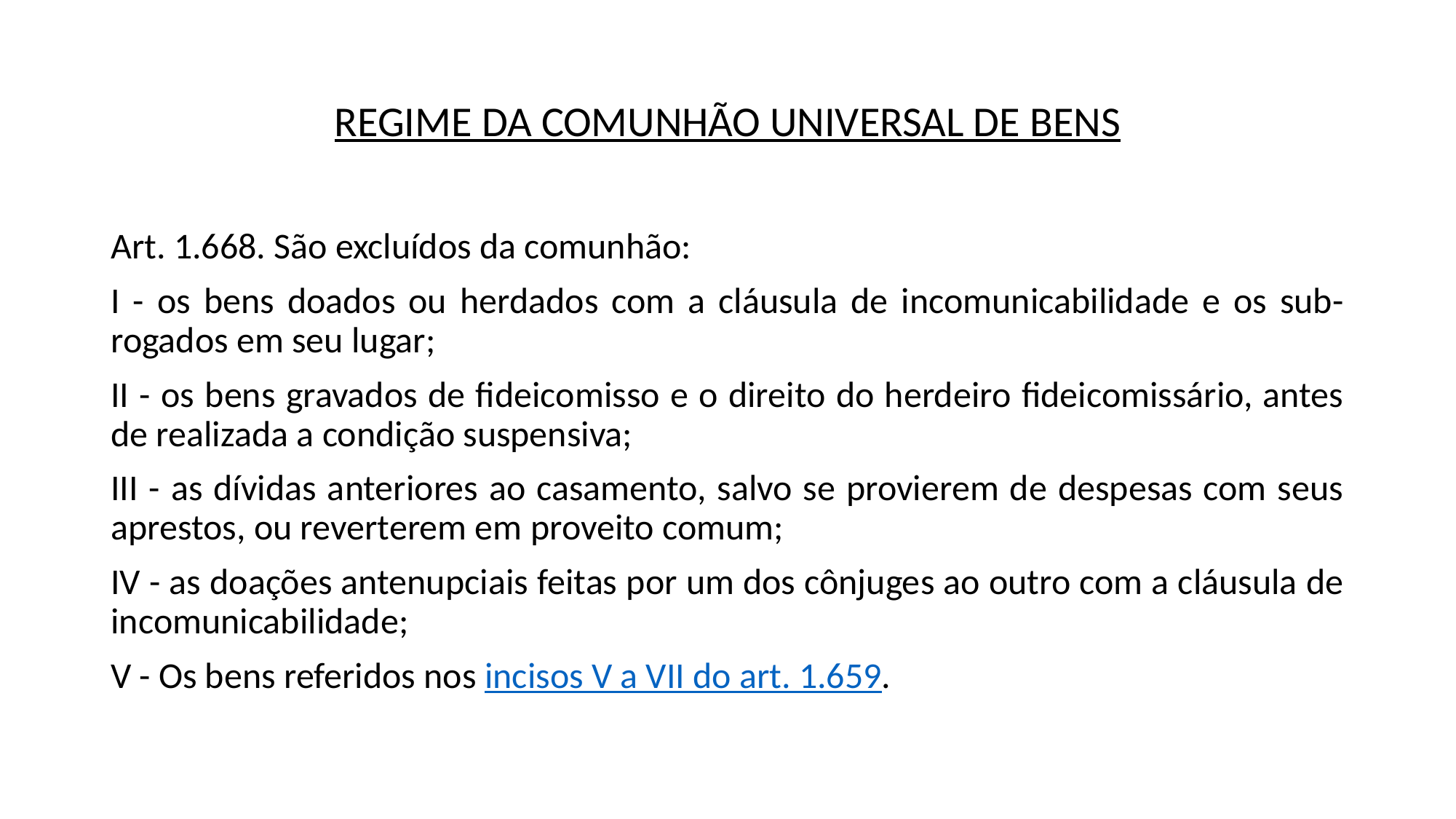

# REGIME DA COMUNHÃO UNIVERSAL DE BENS
Art. 1.668. São excluídos da comunhão:
I - os bens doados ou herdados com a cláusula de incomunicabilidade e os sub-rogados em seu lugar;
II - os bens gravados de fideicomisso e o direito do herdeiro fideicomissário, antes de realizada a condição suspensiva;
III - as dívidas anteriores ao casamento, salvo se provierem de despesas com seus aprestos, ou reverterem em proveito comum;
IV - as doações antenupciais feitas por um dos cônjuges ao outro com a cláusula de incomunicabilidade;
V - Os bens referidos nos incisos V a VII do art. 1.659.